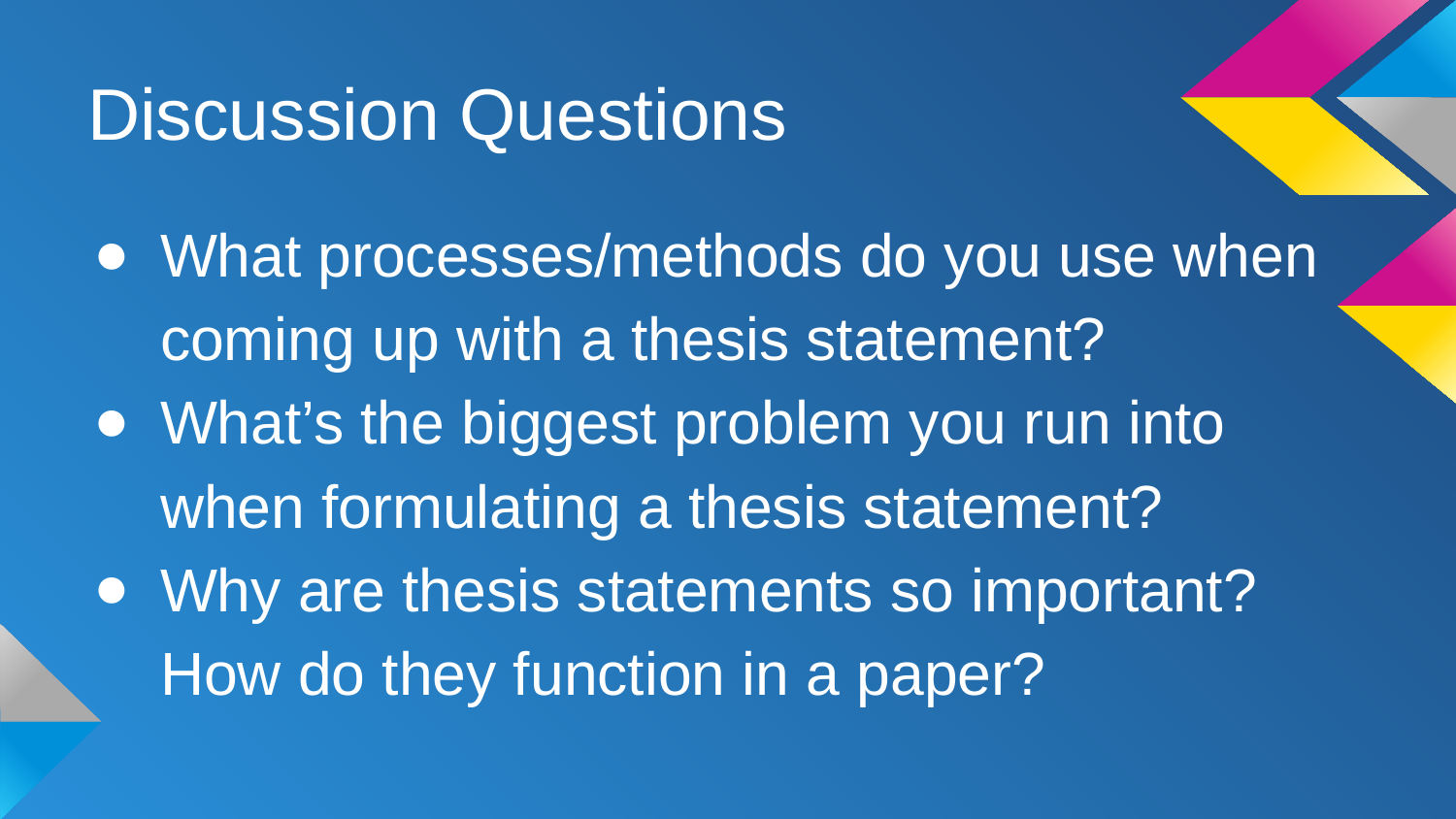

# Discussion Questions
What processes/methods do you use when coming up with a thesis statement?
What’s the biggest problem you run into when formulating a thesis statement?
Why are thesis statements so important?  How do they function in a paper?